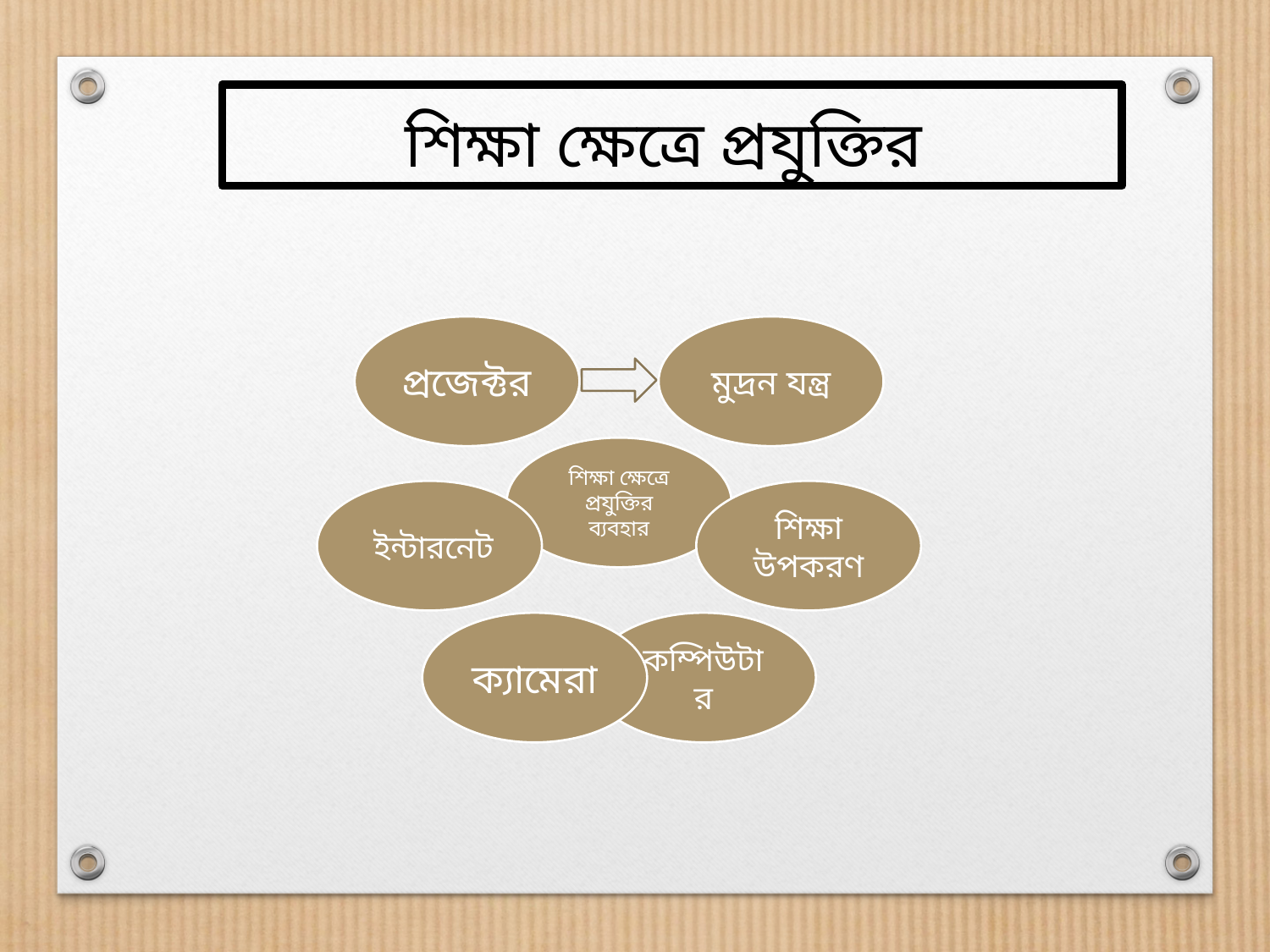

শিক্ষা ক্ষেত্রে প্রযুক্তির
শিক্ষা ক্ষেত্রে প্রযুক্তির ব্যবহার
মুদ্রন যন্ত্র
শিক্ষা উপকরণ
ক্যামেরা
 ইন্টারনেট
প্রজেক্টর
কম্পিউটার